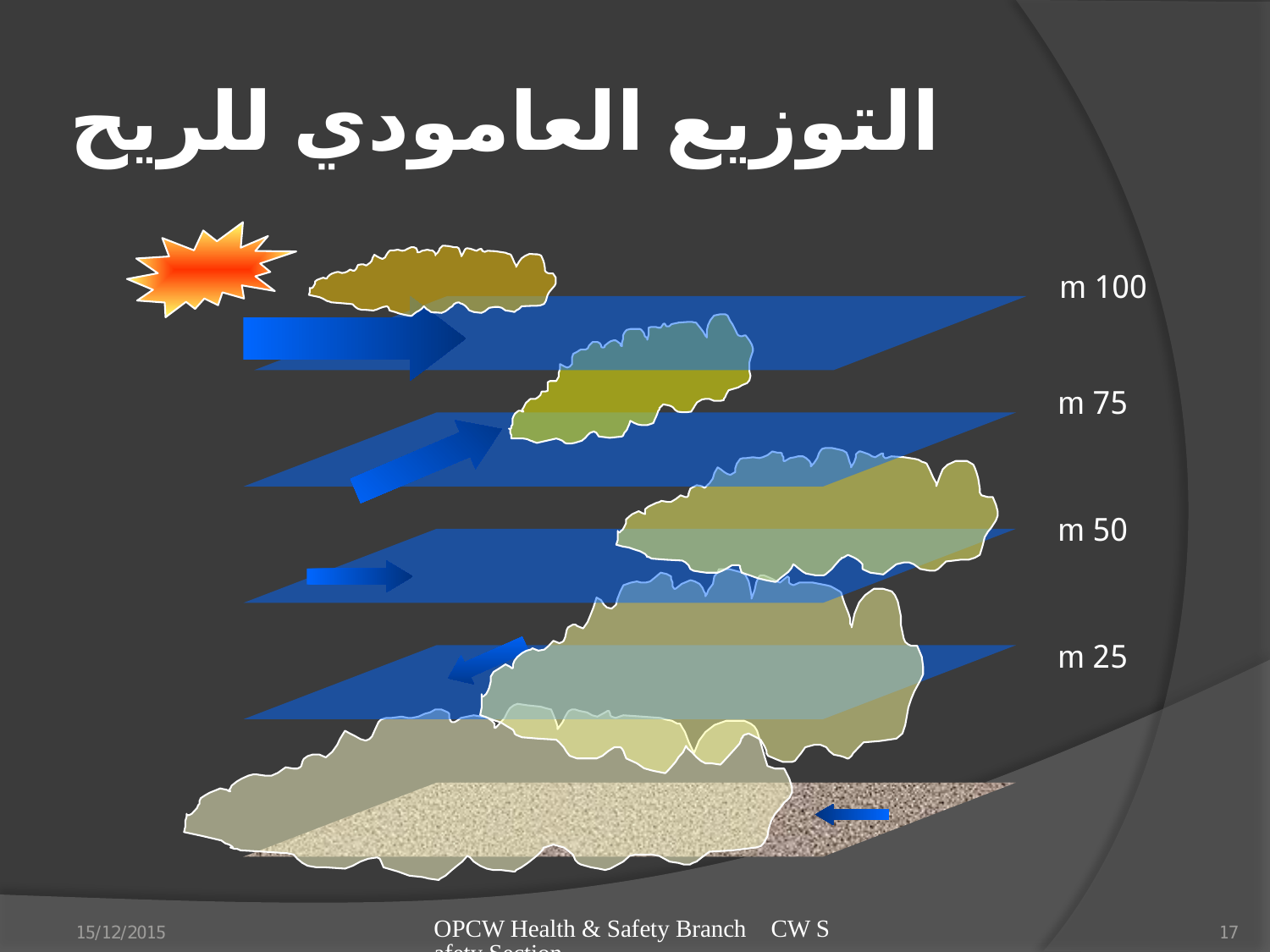

# التوزيع العامودي للريح

100 m

75 m

50 m

25 m

15/12/2015
17
OPCW Health & Safety Branch    CW Safety Section